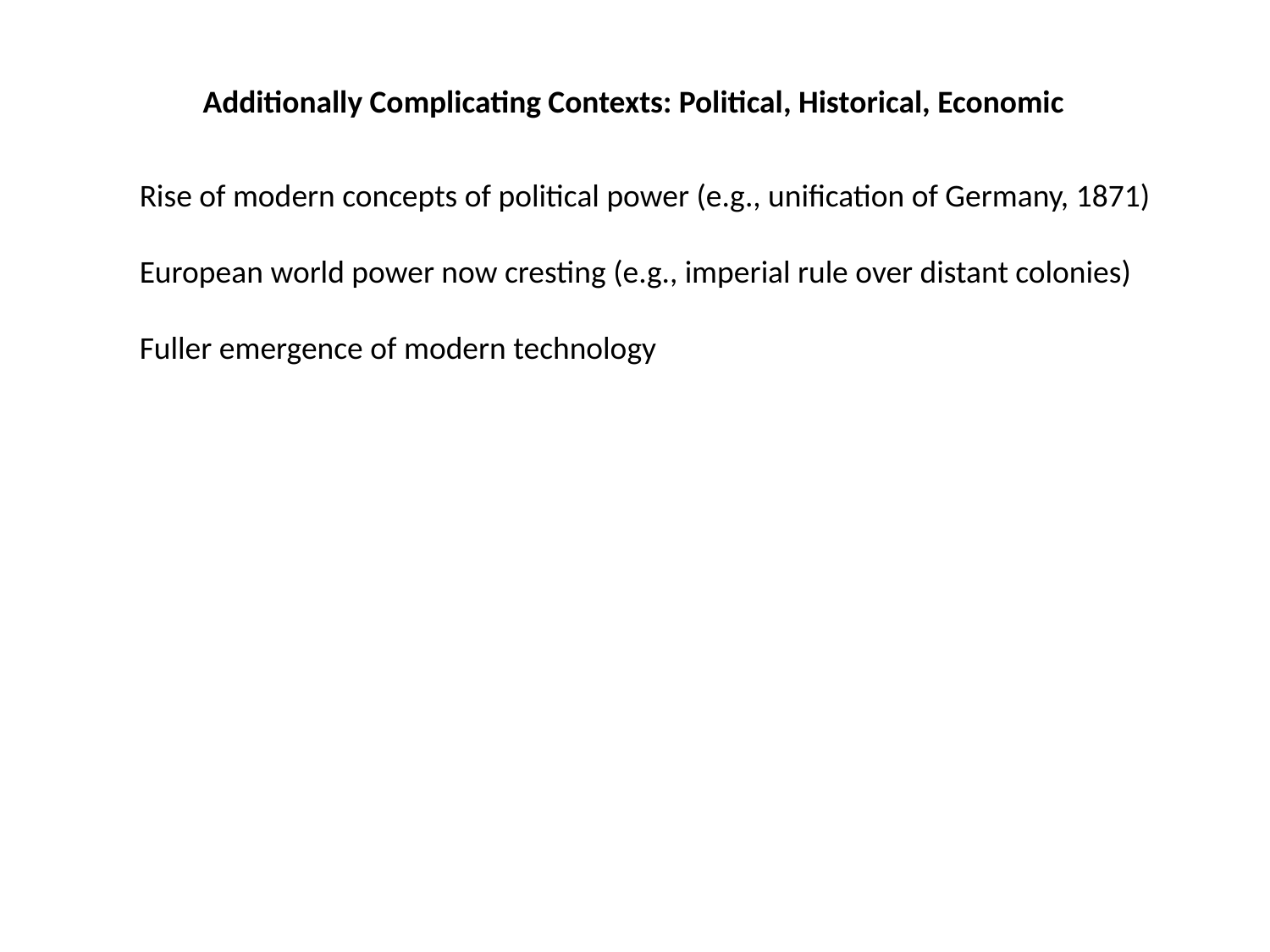

Additionally Complicating Contexts: Political, Historical, Economic
Rise of modern concepts of political power (e.g., unification of Germany, 1871)

European world power now cresting (e.g., imperial rule over distant colonies)

Fuller emergence of modern technology